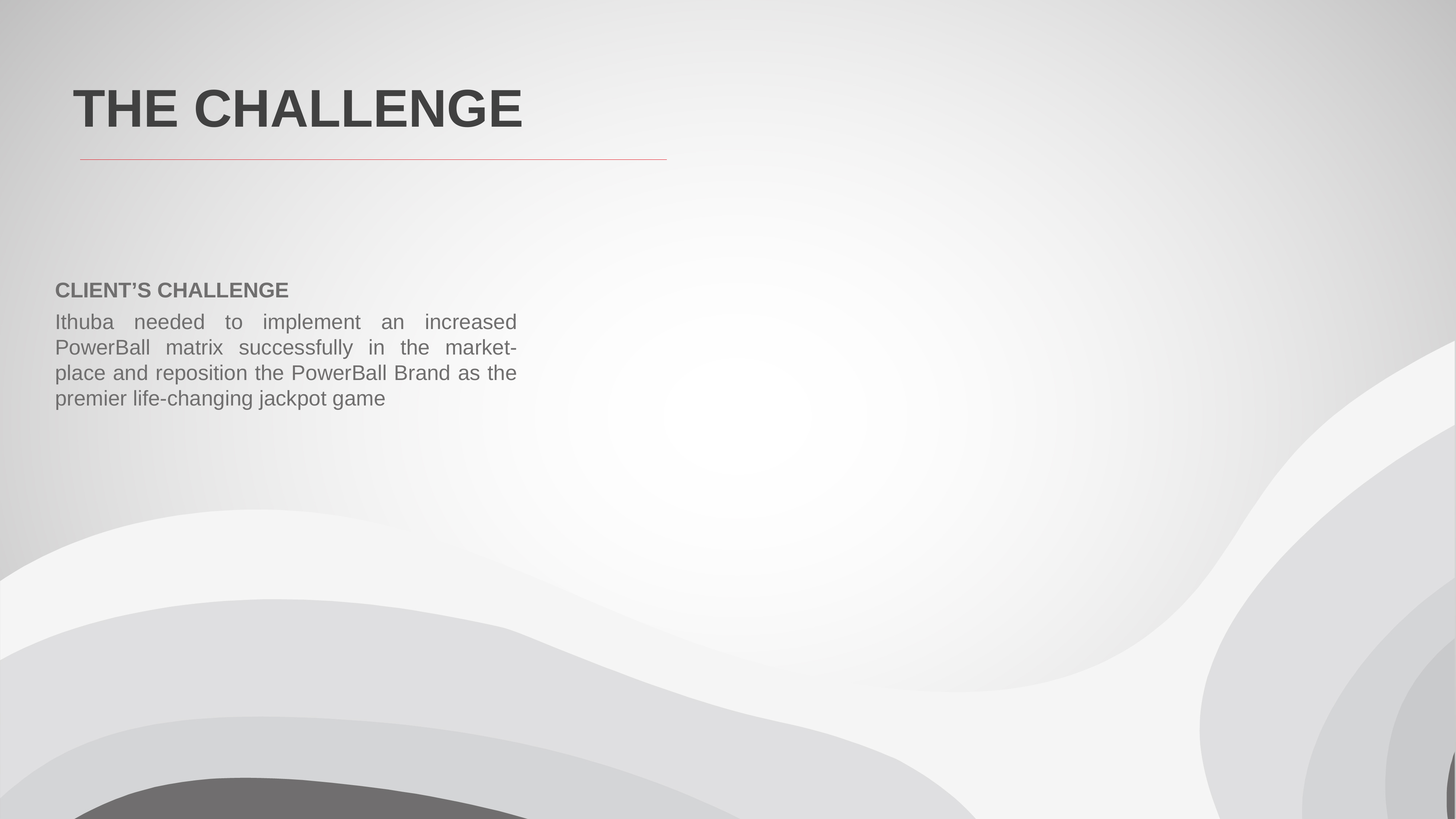

THE CHALLENGE
CLIENT’S CHALLENGE
Ithuba needed to implement an increased PowerBall matrix successfully in the market-place and reposition the PowerBall Brand as the premier life-changing jackpot game